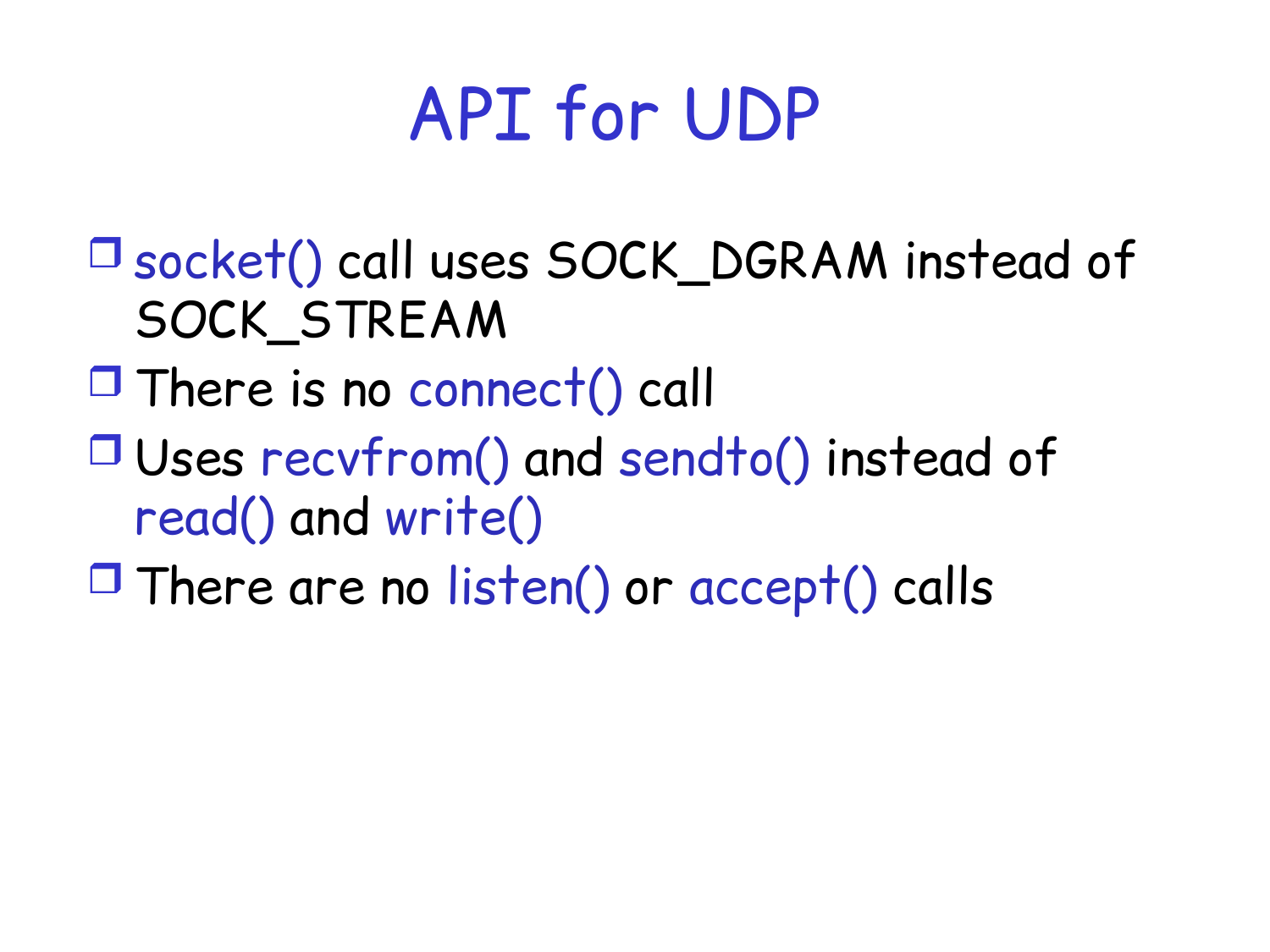

# API for UDP
socket() call uses SOCK_DGRAM instead of SOCK_STREAM
There is no connect() call
Uses recvfrom() and sendto() instead of read() and write()
There are no listen() or accept() calls